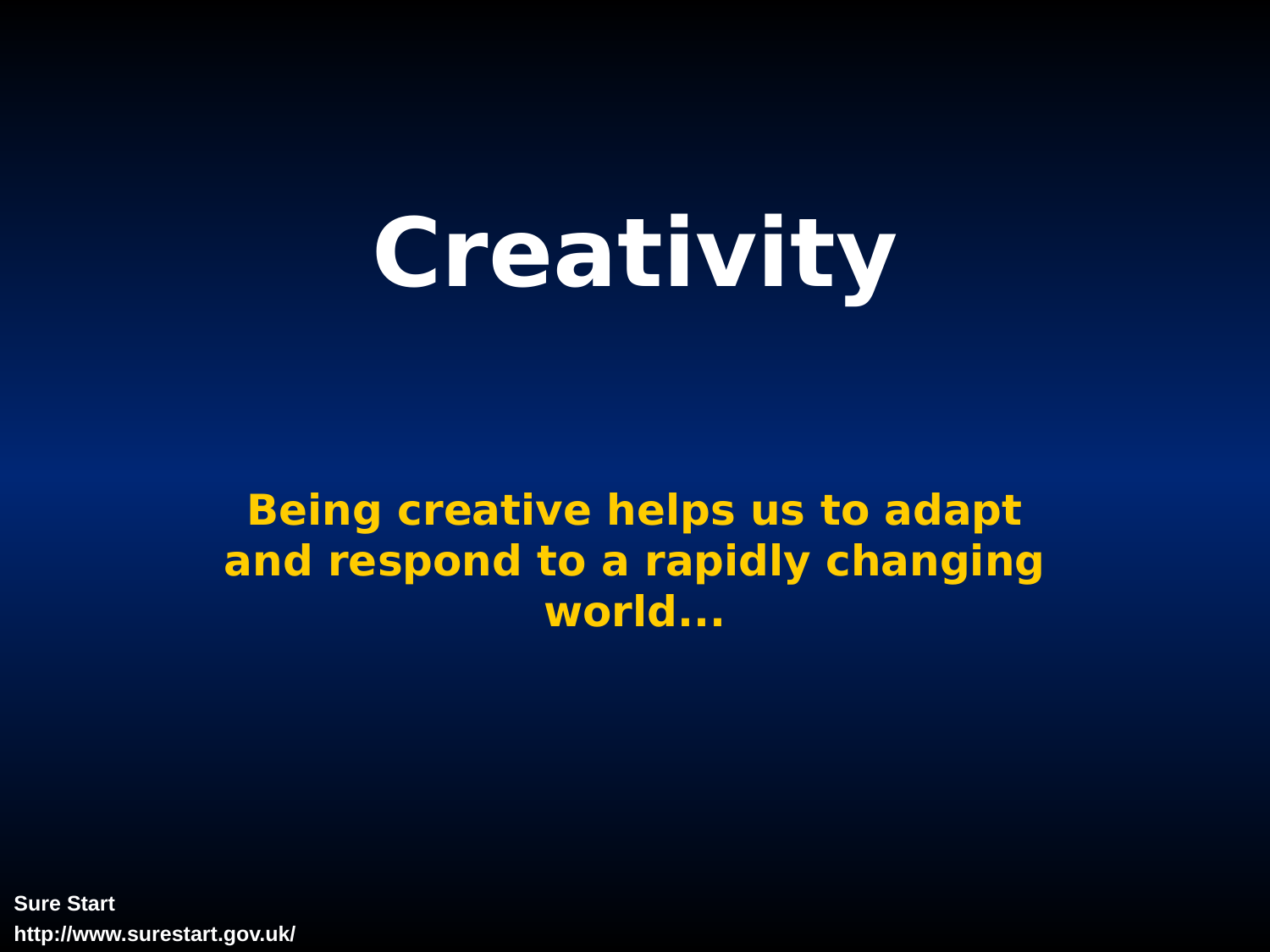

# Creativity
Being creative helps us to adapt and respond to a rapidly changing world...
Sure Start
http://www.surestart.gov.uk/